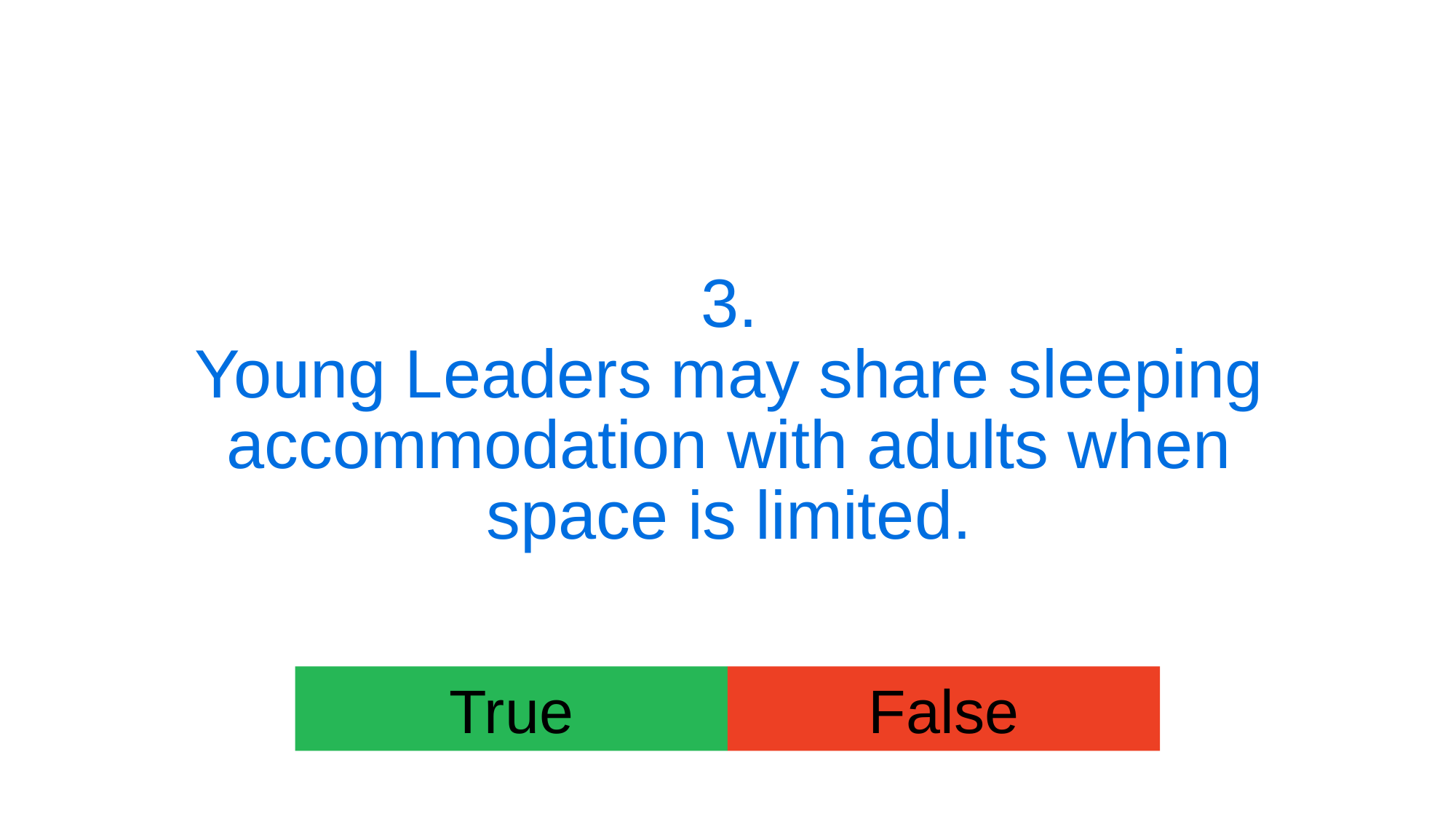

3.
Young Leaders may share sleeping accommodation with adults when space is limited.
True
False